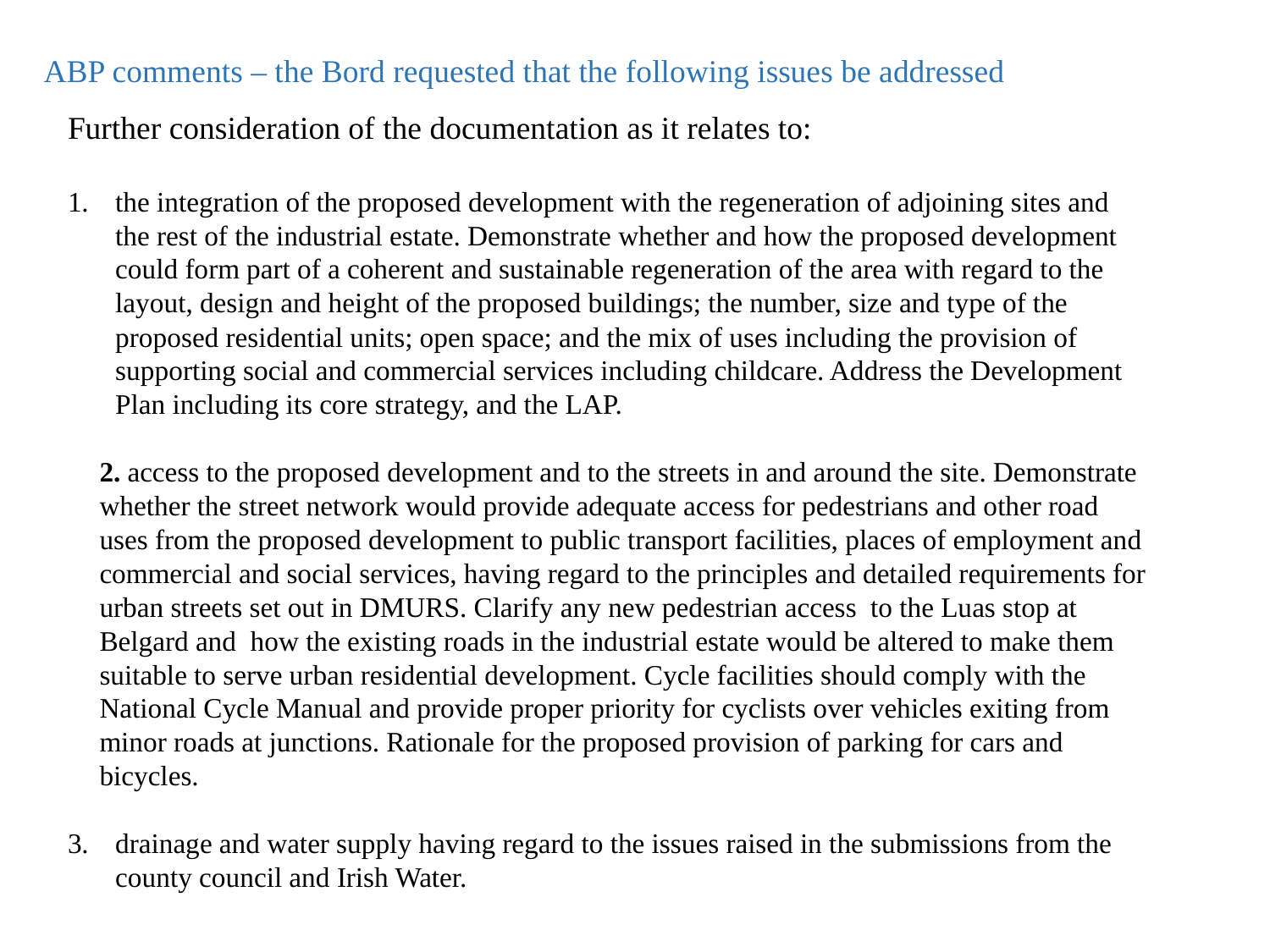

ABP comments – the Bord requested that the following issues be addressed

Further consideration of the documentation as it relates to:

the integration of the proposed development with the regeneration of adjoining sites and the rest of the industrial estate. Demonstrate whether and how the proposed development could form part of a coherent and sustainable regeneration of the area with regard to the layout, design and height of the proposed buildings; the number, size and type of the proposed residential units; open space; and the mix of uses including the provision of supporting social and commercial services including childcare. Address the Development Plan including its core strategy, and the LAP.

2. access to the proposed development and to the streets in and around the site. Demonstrate whether the street network would provide adequate access for pedestrians and other road uses from the proposed development to public transport facilities, places of employment and commercial and social services, having regard to the principles and detailed requirements for urban streets set out in DMURS. Clarify any new pedestrian access  to the Luas stop at Belgard and  how the existing roads in the industrial estate would be altered to make them suitable to serve urban residential development. Cycle facilities should comply with the National Cycle Manual and provide proper priority for cyclists over vehicles exiting from minor roads at junctions. Rationale for the proposed provision of parking for cars and bicycles.

drainage and water supply having regard to the issues raised in the submissions from the county council and Irish Water.